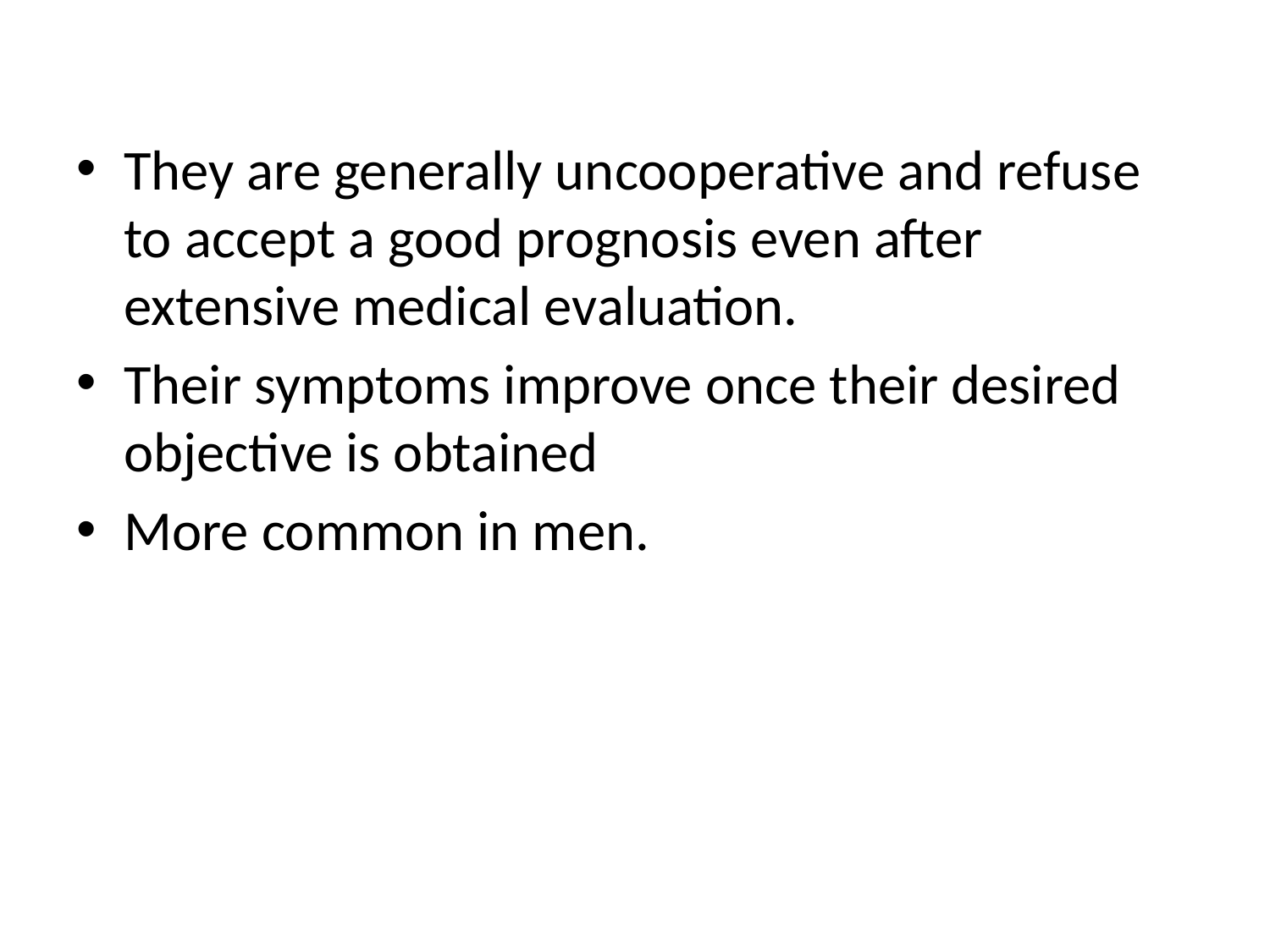

#
They are generally uncooperative and refuse to accept a good prognosis even after extensive medical evaluation.
Their symptoms improve once their desired objective is obtained
More common in men.